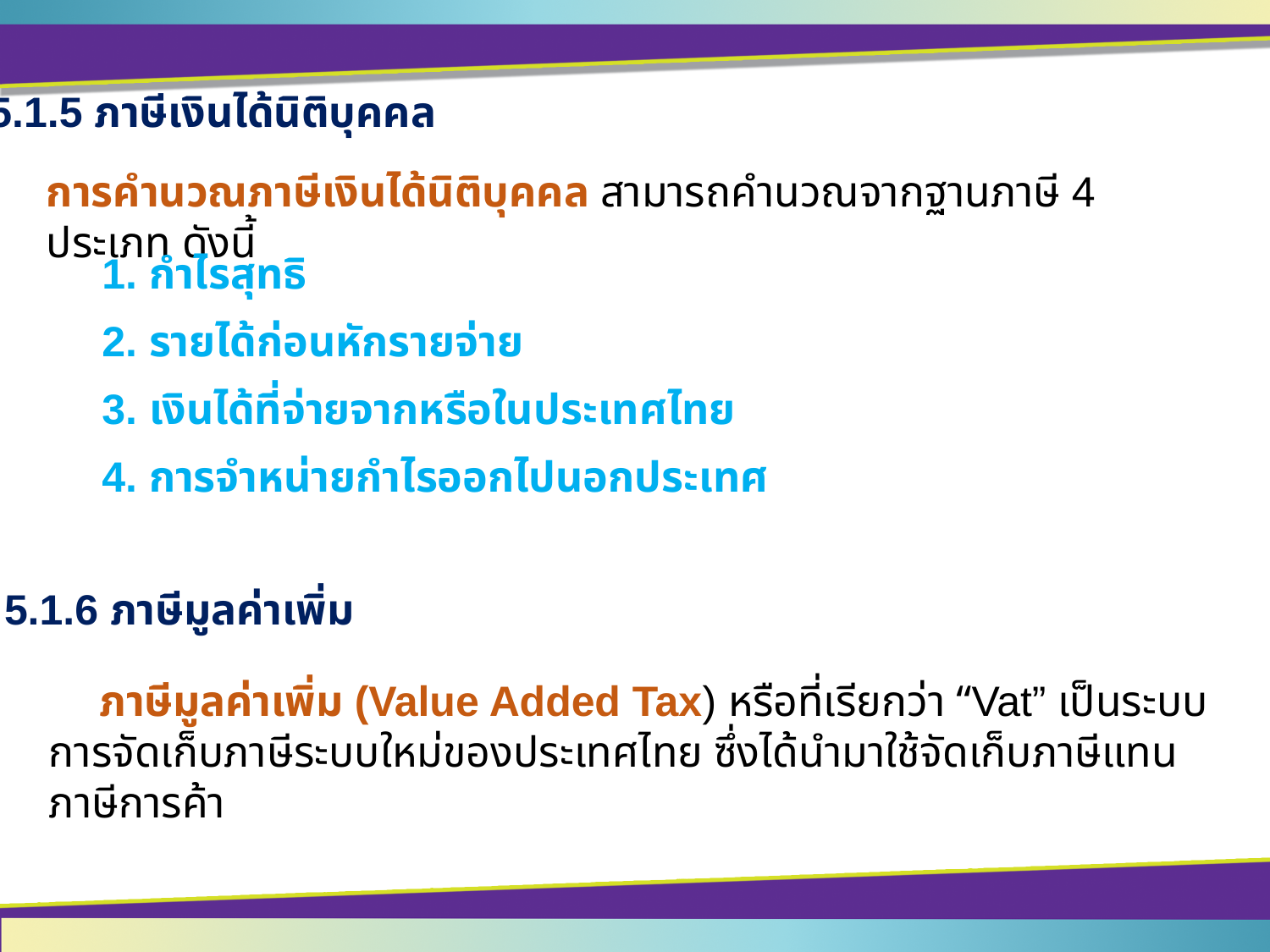

5.1.5 ภาษีเงินได้นิติบุคคล
การคำนวณภาษีเงินได้นิติบุคคล สามารถคำนวณจากฐานภาษี 4 ประเภท ดังนี้
	1. กำไรสุทธิ

 	2. รายได้ก่อนหักรายจ่าย

	3. เงินได้ที่จ่ายจากหรือในประเทศไทย

	4. การจำหน่ายกำไรออกไปนอกประเทศ
5.1.6 ภาษีมูลค่าเพิ่ม
	ภาษีมูลค่าเพิ่ม (Value Added Tax) หรือที่เรียกว่า “Vat” เป็นระบบการจัดเก็บภาษีระบบใหม่ของประเทศไทย ซึ่งได้นำมาใช้จัดเก็บภาษีแทนภาษีการค้า